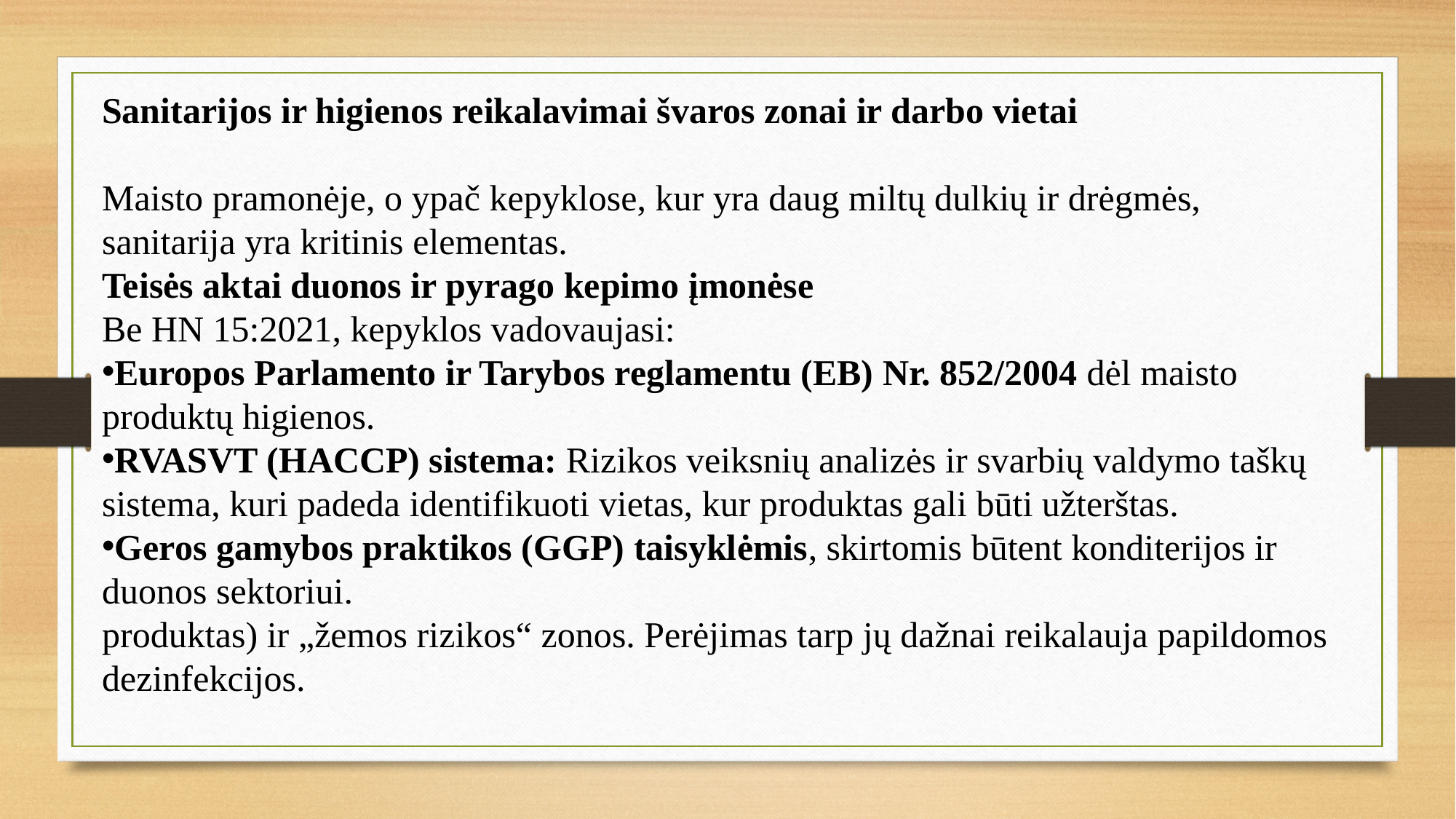

Sanitarijos ir higienos reikalavimai švaros zonai ir darbo vietai

Maisto pramonėje, o ypač kepyklose, kur yra daug miltų dulkių ir drėgmės, sanitarija yra kritinis elementas.
Teisės aktai duonos ir pyrago kepimo įmonėse
Be HN 15:2021, kepyklos vadovaujasi:
Europos Parlamento ir Tarybos reglamentu (EB) Nr. 852/2004 dėl maisto produktų higienos.
RVASVT (HACCP) sistema: Rizikos veiksnių analizės ir svarbių valdymo taškų sistema, kuri padeda identifikuoti vietas, kur produktas gali būti užterštas.
Geros gamybos praktikos (GGP) taisyklėmis, skirtomis būtent konditerijos ir duonos sektoriui.
produktas) ir „žemos rizikos“ zonos. Perėjimas tarp jų dažnai reikalauja papildomos dezinfekcijos.